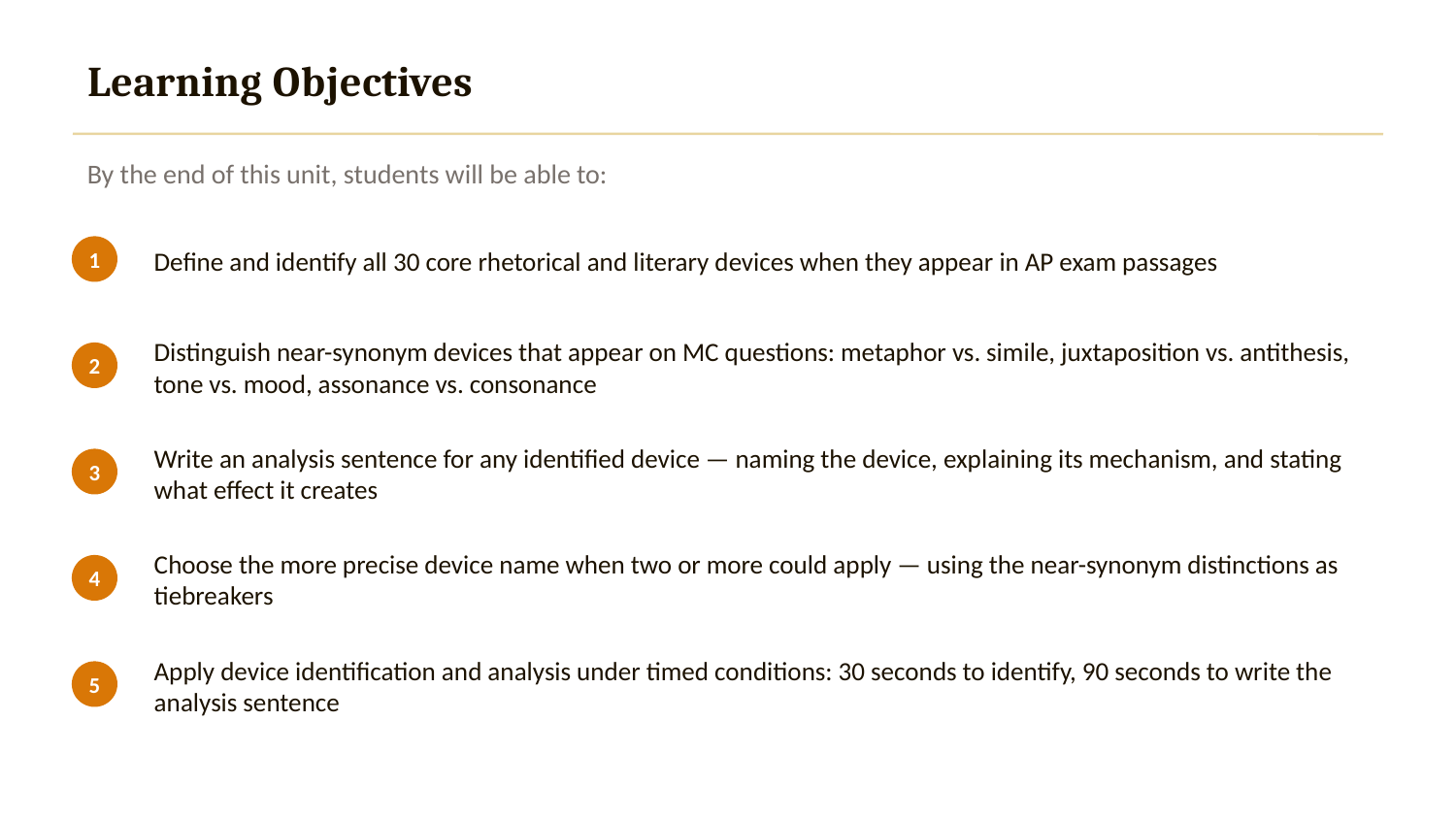

Learning Objectives

By the end of this unit, students will be able to:
Define and identify all 30 core rhetorical and literary devices when they appear in AP exam passages

1
Distinguish near-synonym devices that appear on MC questions: metaphor vs. simile, juxtaposition vs. antithesis, tone vs. mood, assonance vs. consonance

2
Write an analysis sentence for any identified device — naming the device, explaining its mechanism, and stating what effect it creates

3
Choose the more precise device name when two or more could apply — using the near-synonym distinctions as tiebreakers

4
Apply device identification and analysis under timed conditions: 30 seconds to identify, 90 seconds to write the analysis sentence

5